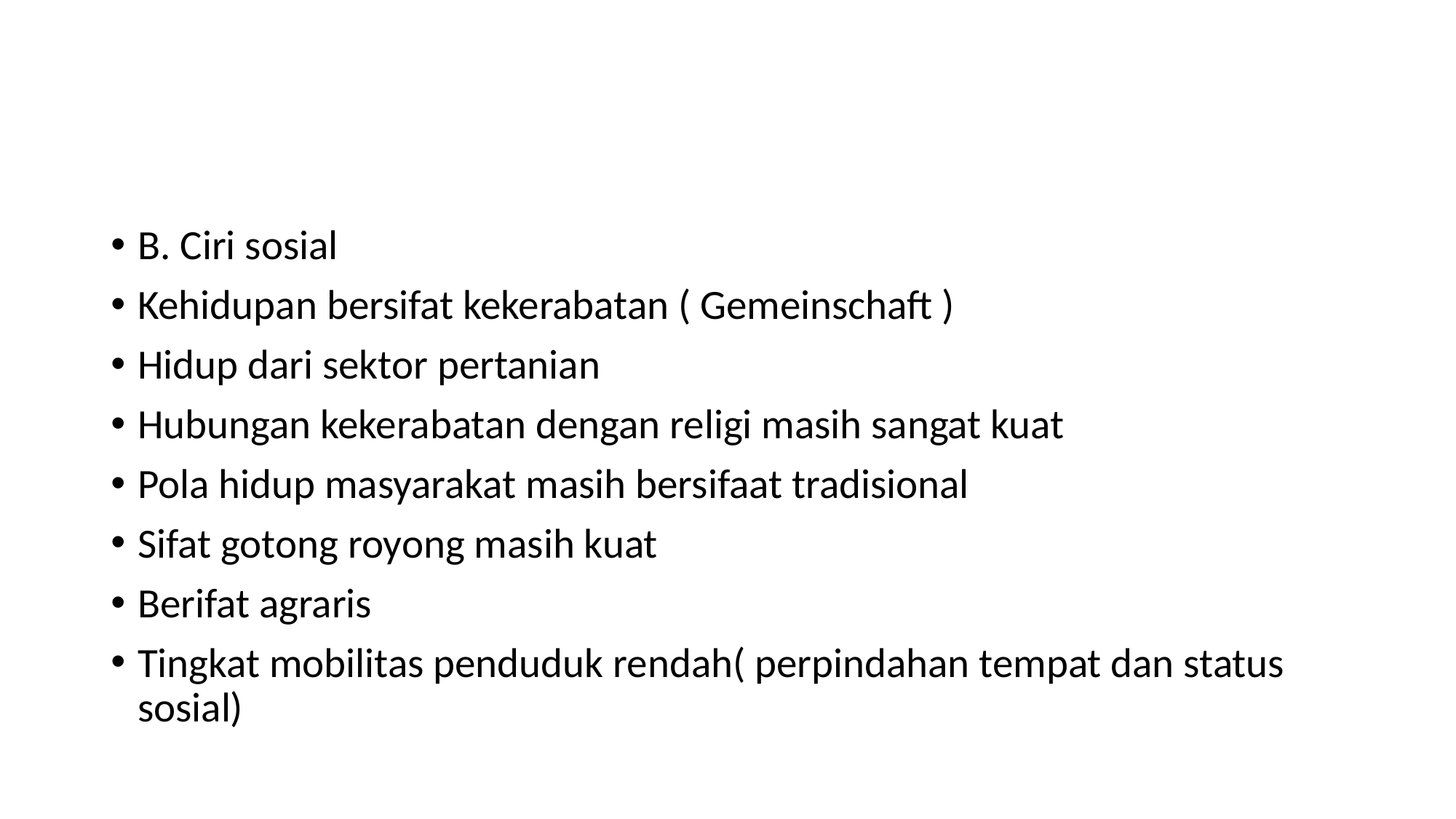

#
B. Ciri sosial
Kehidupan bersifat kekerabatan ( Gemeinschaft )
Hidup dari sektor pertanian
Hubungan kekerabatan dengan religi masih sangat kuat
Pola hidup masyarakat masih bersifaat tradisional
Sifat gotong royong masih kuat
Berifat agraris
Tingkat mobilitas penduduk rendah( perpindahan tempat dan status sosial)